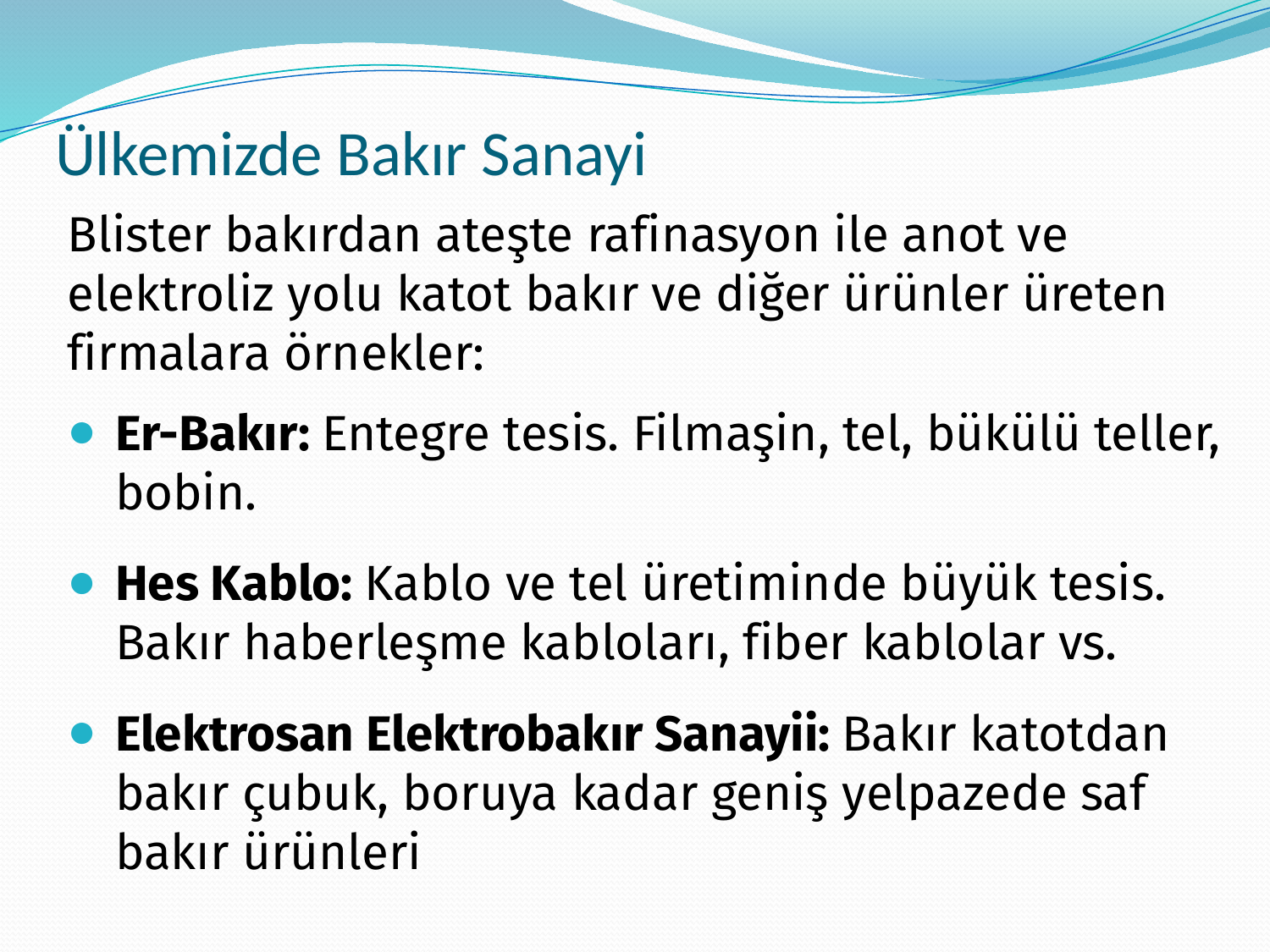

# Ülkemizde Bakır Sanayi
Blister bakırdan ateşte rafinasyon ile anot ve elektroliz yolu katot bakır ve diğer ürünler üreten firmalara örnekler:
Er-Bakır: Entegre tesis. Filmaşin, tel, bükülü teller, bobin.
Hes Kablo: Kablo ve tel üretiminde büyük tesis. Bakır haberleşme kabloları, fiber kablolar vs.
Elektrosan Elektrobakır Sanayii: Bakır katotdan bakır çubuk, boruya kadar geniş yelpazede saf bakır ürünleri